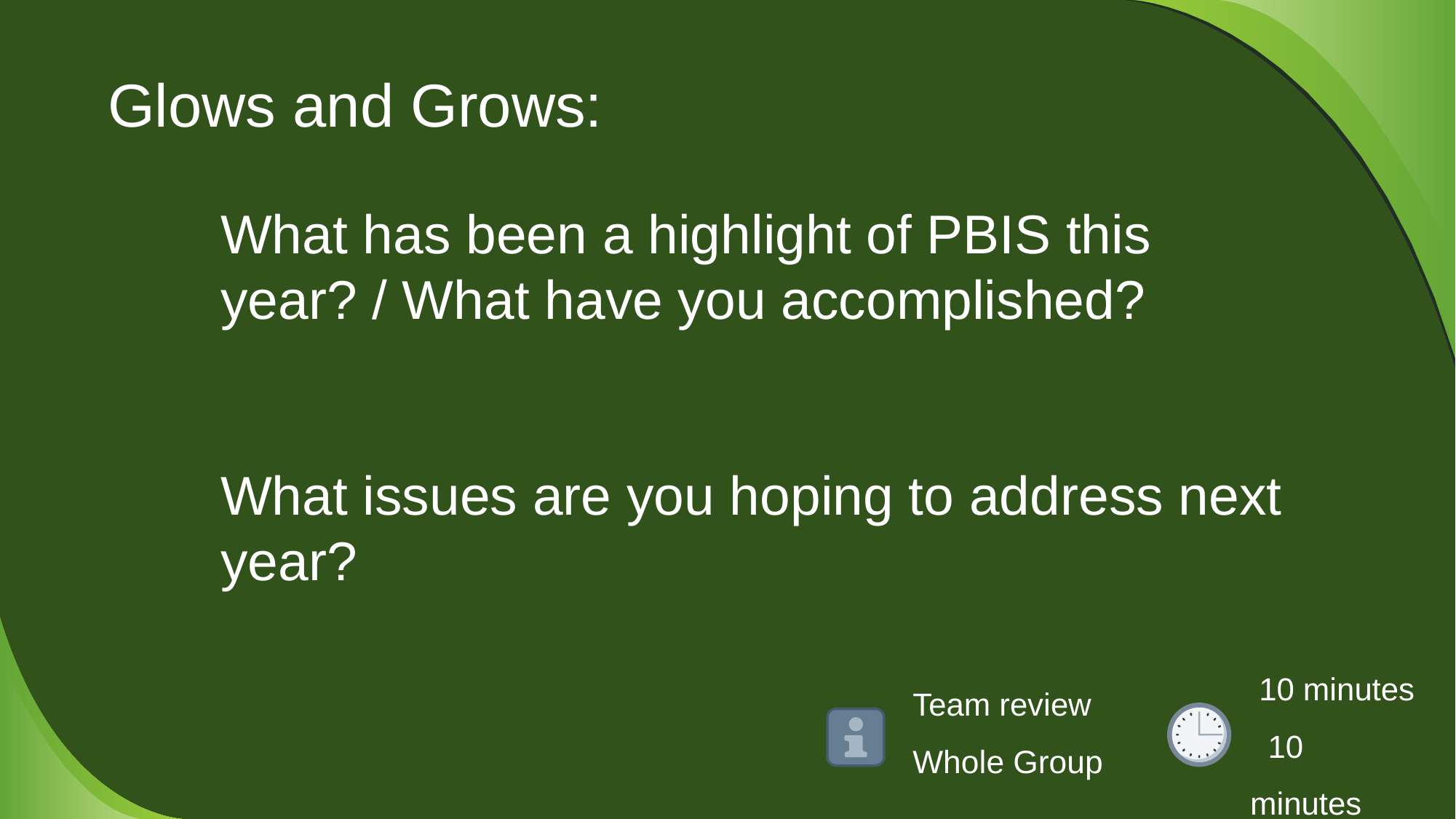

# Glows and Grows:
What has been a highlight of PBIS this year? / What have you accomplished?

What issues are you hoping to address next year?
 10 minutes
  10  minutes
Team review

Whole Group